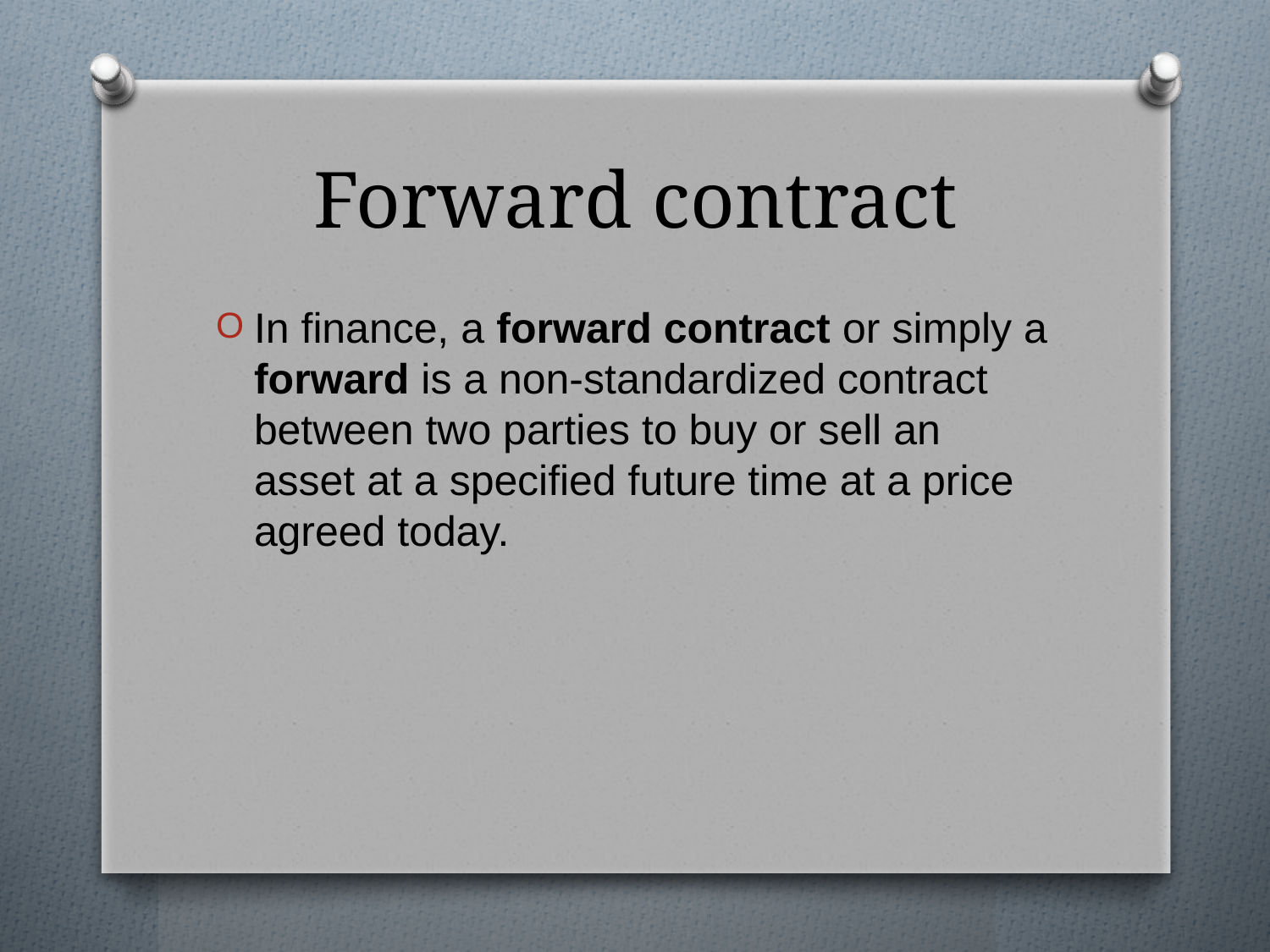

# Forward contract
In finance, a forward contract or simply a forward is a non-standardized contract between two parties to buy or sell an asset at a specified future time at a price agreed today.